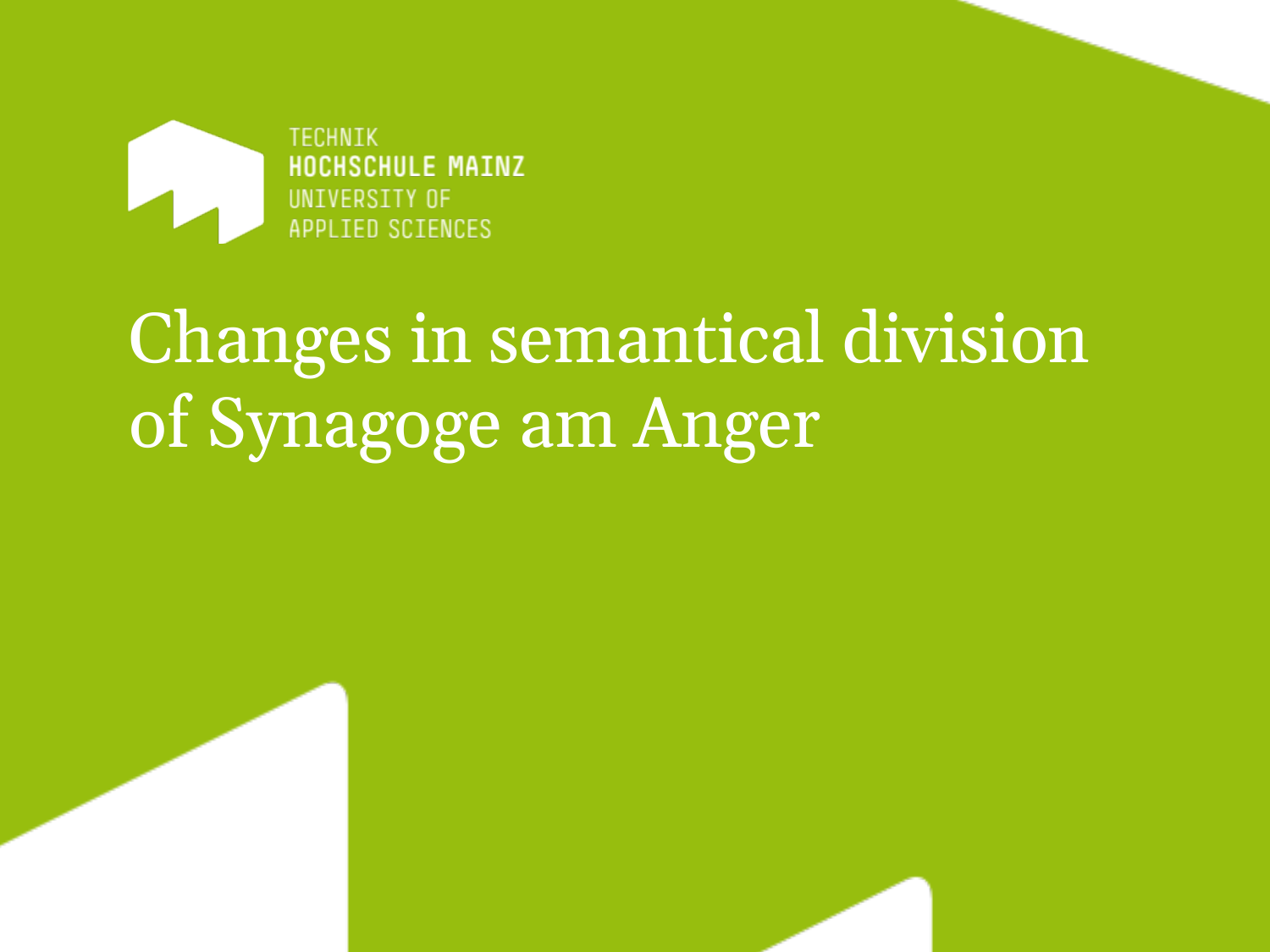

# Changes in semantical division of Synagoge am Anger